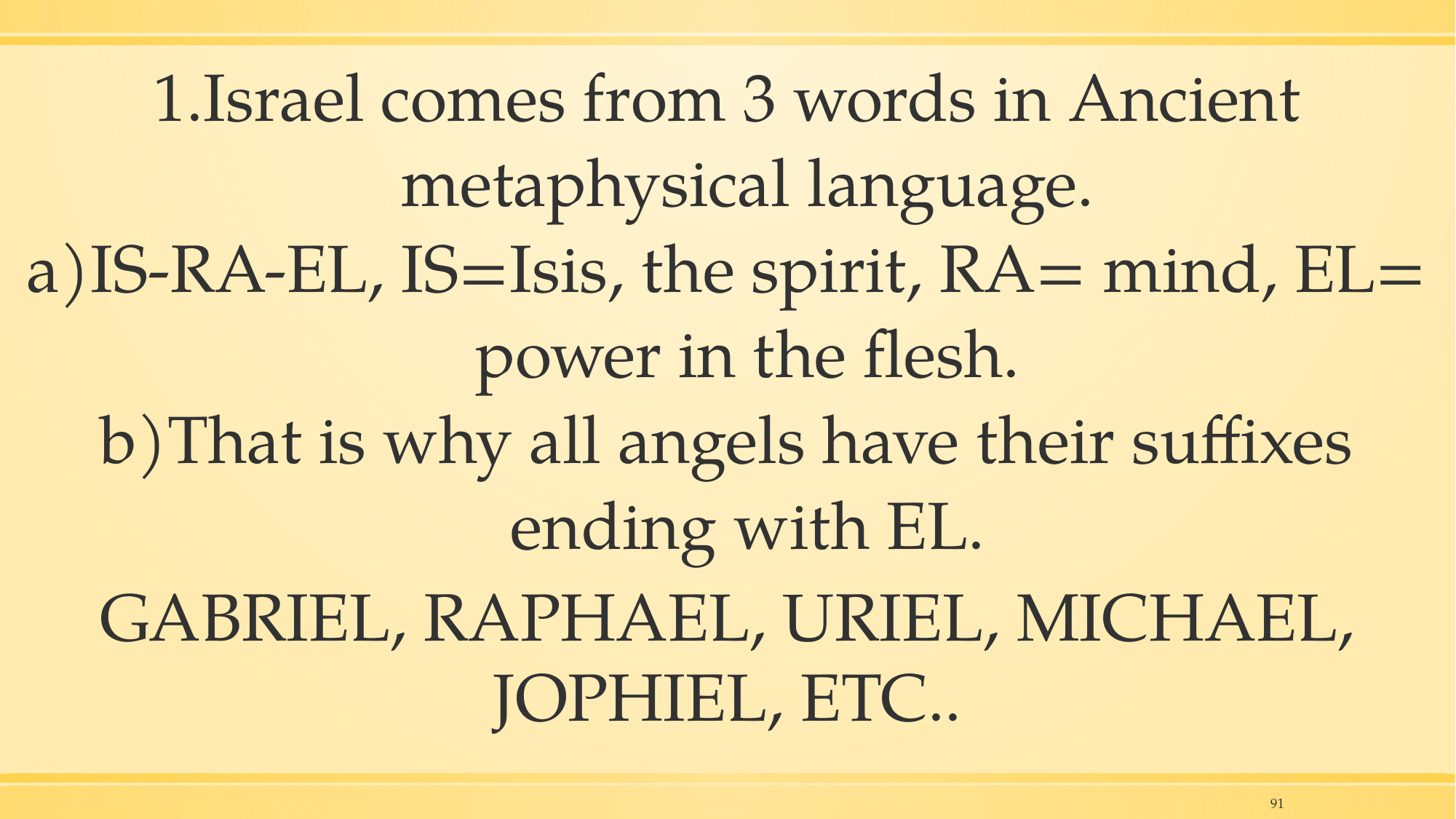

Israel comes from 3 words in Ancient metaphysical language.
IS-RA-EL, IS=Isis, the spirit, RA= mind, EL= power in the flesh.
That is why all angels have their suffixes ending with EL.
GABRIEL, RAPHAEL, URIEL, MICHAEL, JOPHIEL, ETC..
91